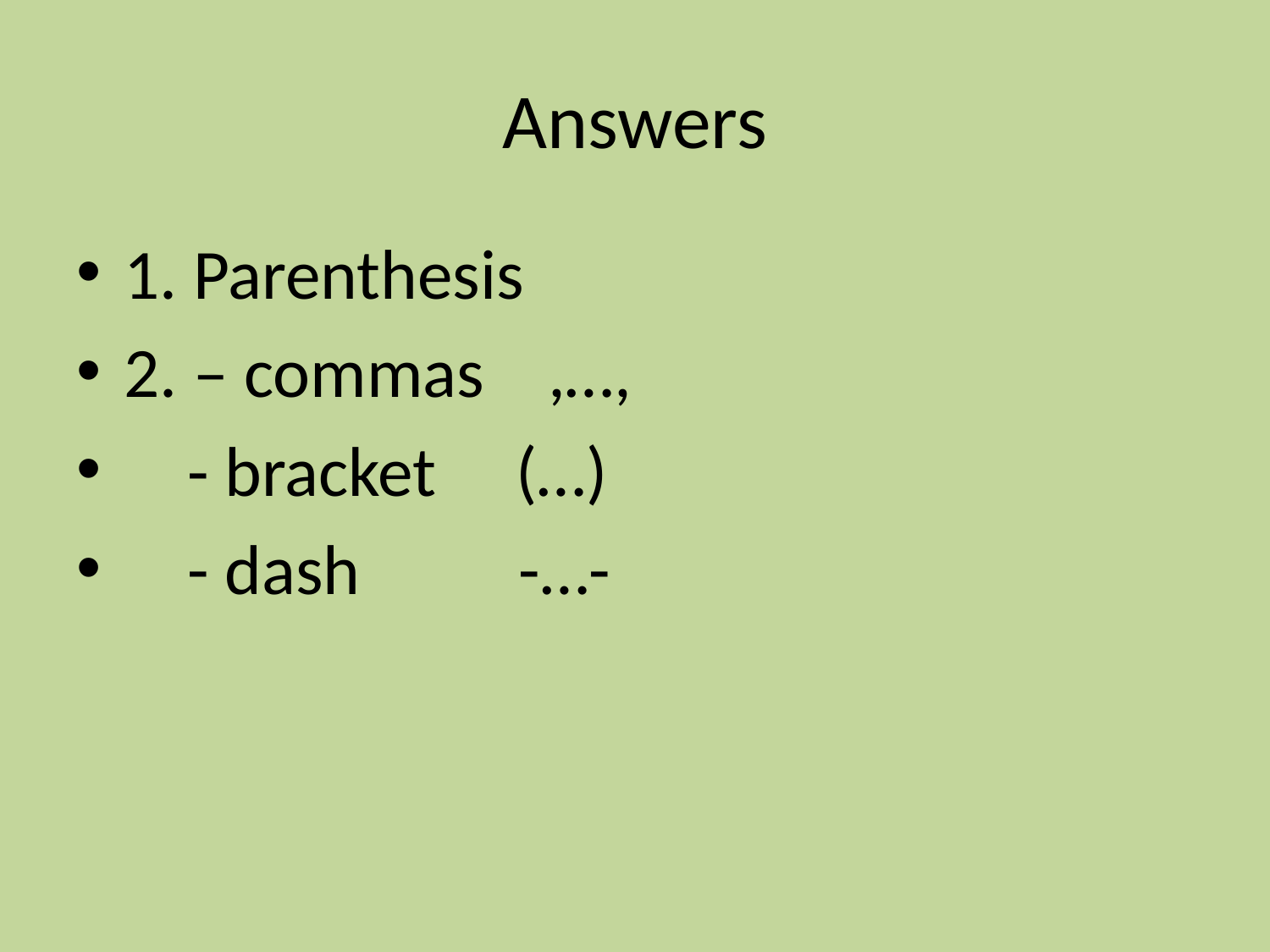

# Answers
1. Parenthesis
2. – commas    ,…,
    - bracket     (…)
    - dash          -…-